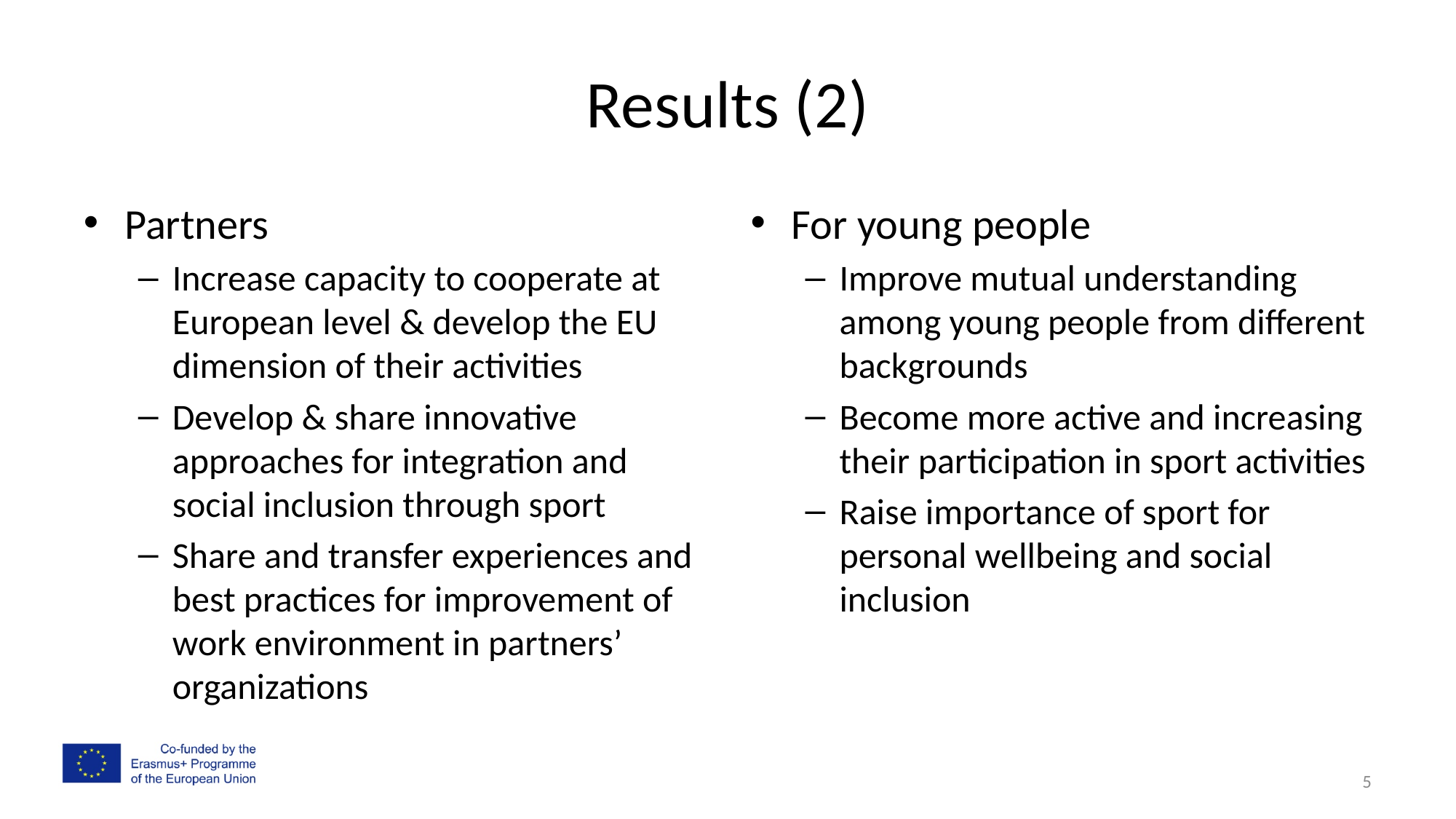

# Results (2)
Partners
Increase capacity to cooperate at European level & develop the EU dimension of their activities
Develop & share innovative approaches for integration and social inclusion through sport
Share and transfer experiences and best practices for improvement of work environment in partners’ organizations
For young people
Improve mutual understanding among young people from different backgrounds
Become more active and increasing their participation in sport activities
Raise importance of sport for personal wellbeing and social inclusion
5